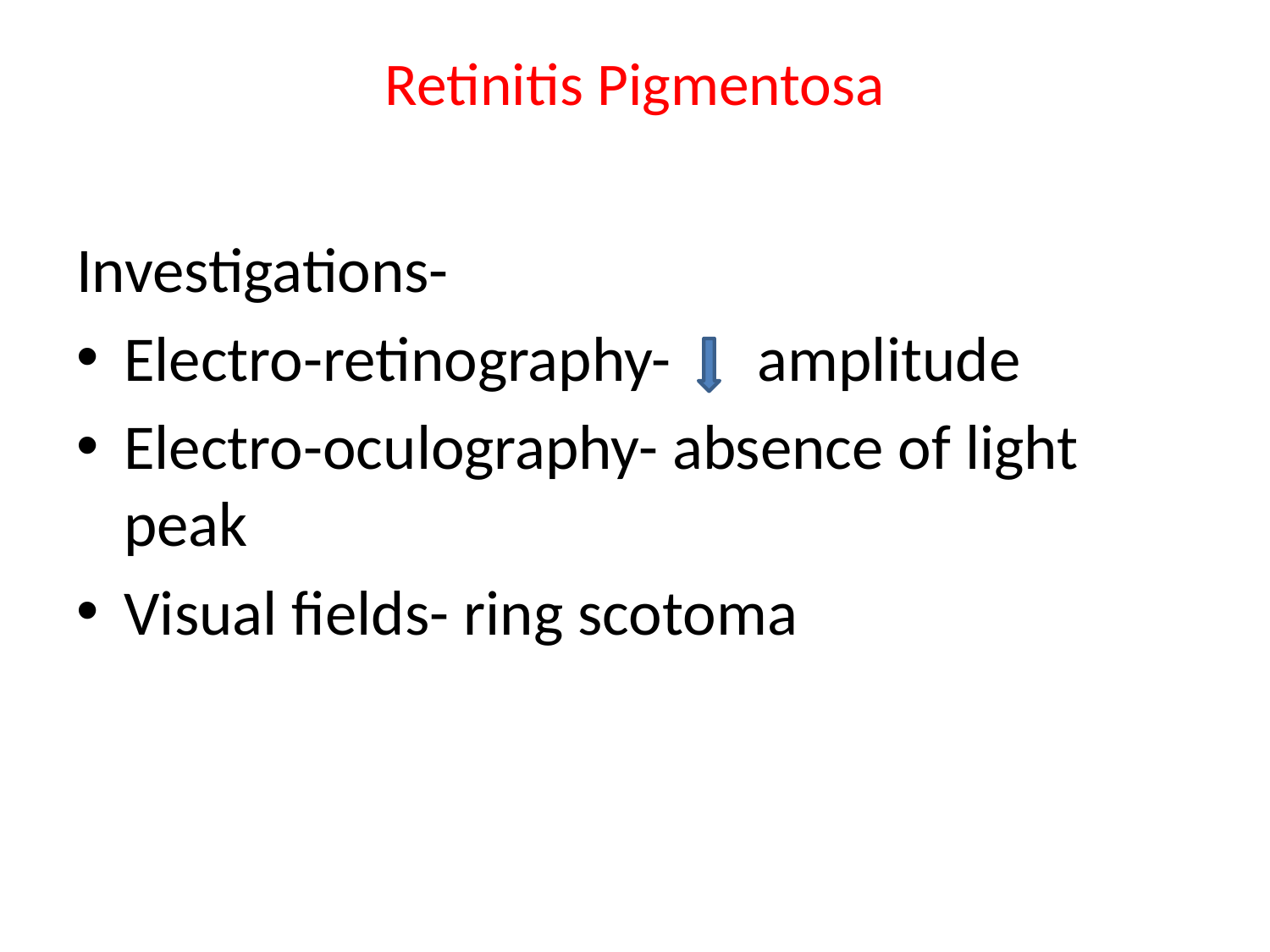

# Retinitis Pigmentosa
Investigations-
Electro-retinography-      amplitude
Electro-oculography- absence of light peak
Visual fields- ring scotoma